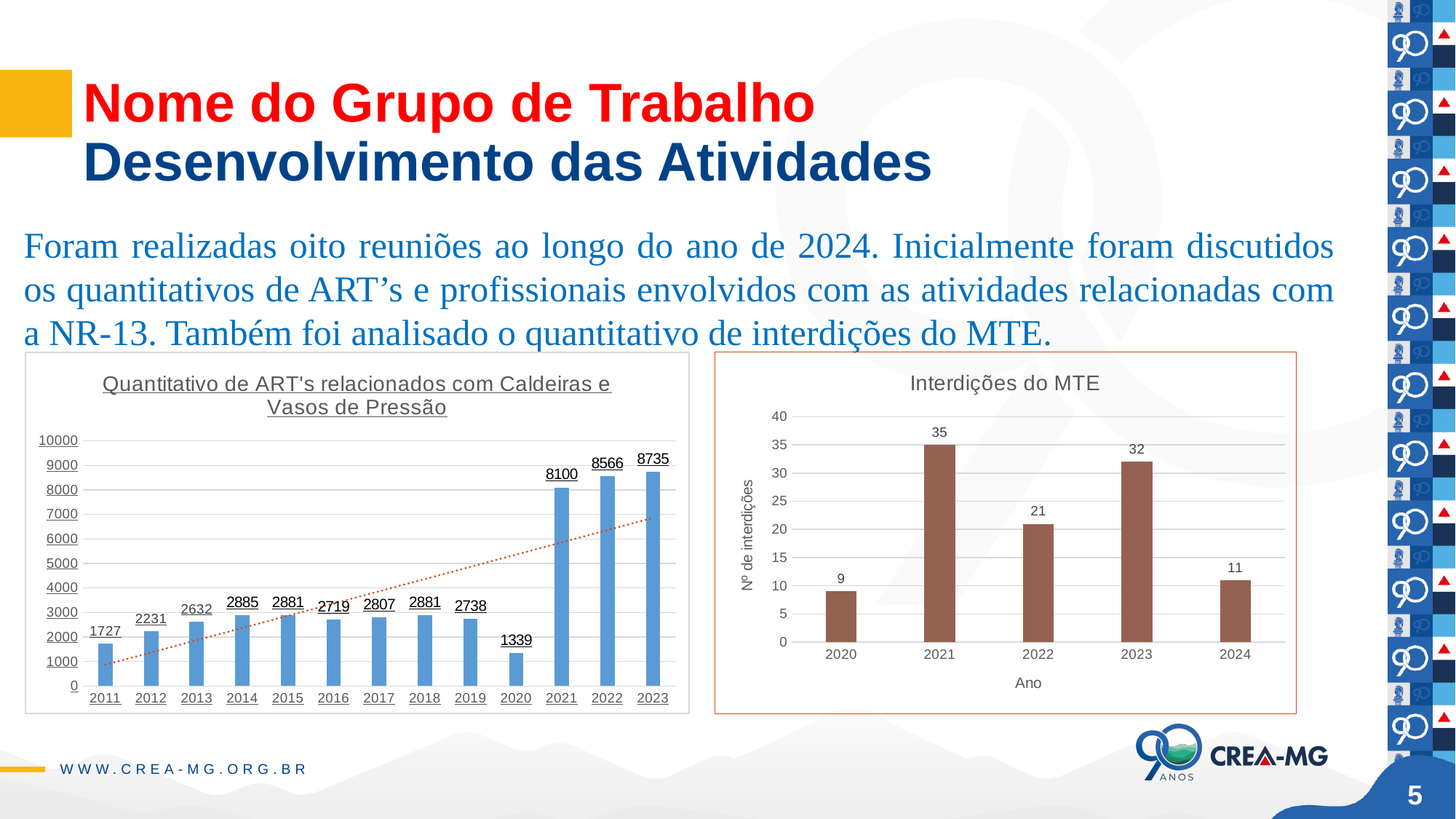

# Nome do Grupo de Trabalho Desenvolvimento das Atividades
Foram realizadas oito reuniões ao longo do ano de 2024. Inicialmente foram discutidos os quantitativos de ART’s e profissionais envolvidos com as atividades relacionadas com a NR-13. Também foi analisado o quantitativo de interdições do MTE.

### Chart: Interdições do MTE

| Category | Interdições |
|---|---|
| 2020 | 9.0 |
| 2021 | 35.0 |
| 2022 | 21.0 |
| 2023 | 32.0 |
| 2024 | 11.0 |

### Chart: Quantitativo de ART's relacionados com Caldeiras e Vasos de Pressão

| Category | TOTAL de ART's |
|---|---|
| 2011 | 1727.0 |
| 2012 | 2231.0 |
| 2013 | 2632.0 |
| 2014 | 2885.0 |
| 2015 | 2881.0 |
| 2016 | 2719.0 |
| 2017 | 2807.0 |
| 2018 | 2881.0 |
| 2019 | 2738.0 |
| 2020 | 1339.0 |
| 2021 | 8100.0 |
| 2022 | 8566.0 |
| 2023 | 8735.0 |
5